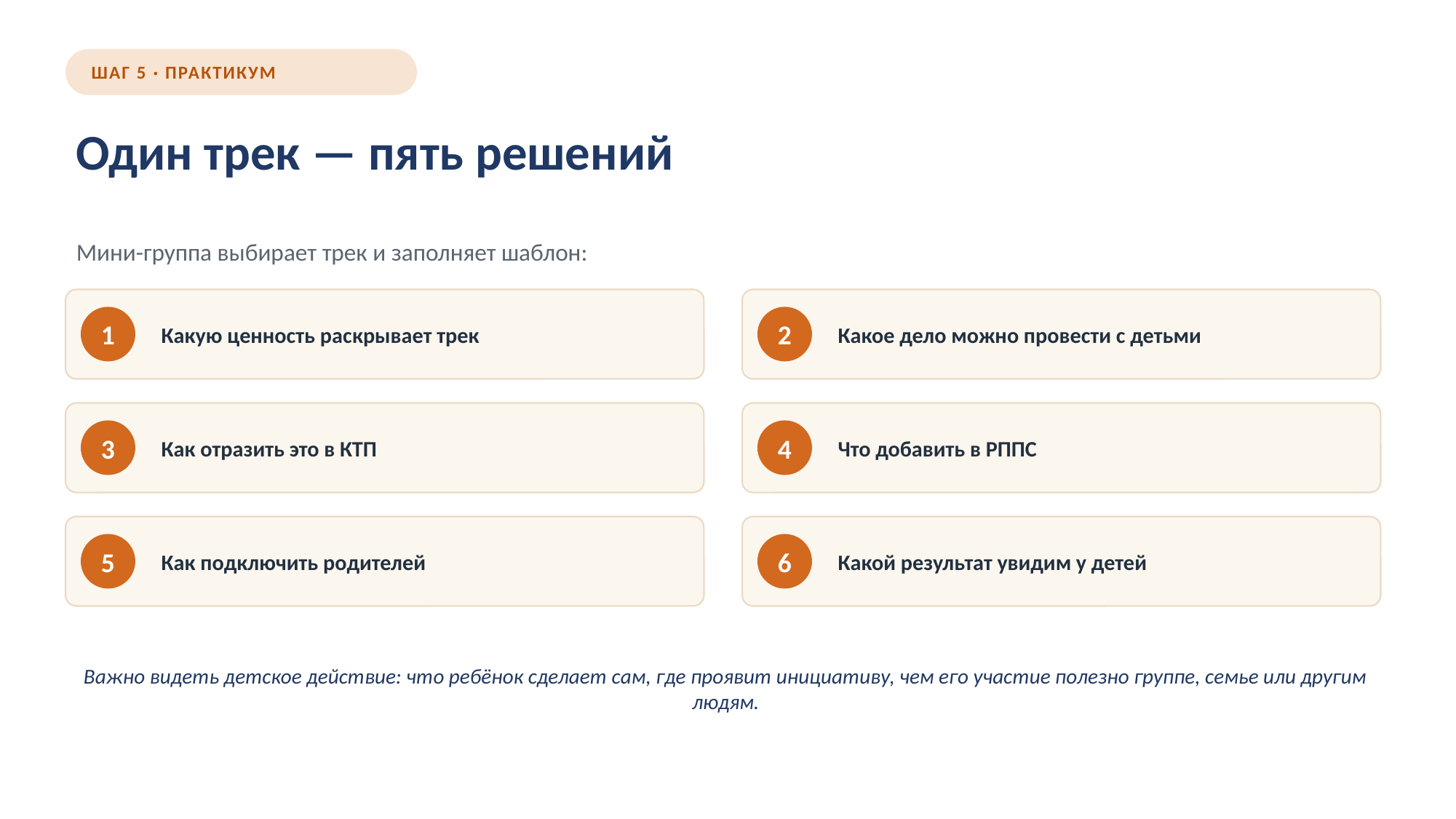

ШАГ 5 · ПРАКТИКУМ
Один трек — пять решений
Мини-группа выбирает трек и заполняет шаблон:

Какую ценность раскрывает трек

Какое дело можно провести с детьми

1

2

Как отразить это в КТП

Что добавить в РППС

3

4

Как подключить родителей

Какой результат увидим у детей

5

6
Важно видеть детское действие: что ребёнок сделает сам, где проявит инициативу, чем его участие полезно группе, семье или другим людям.